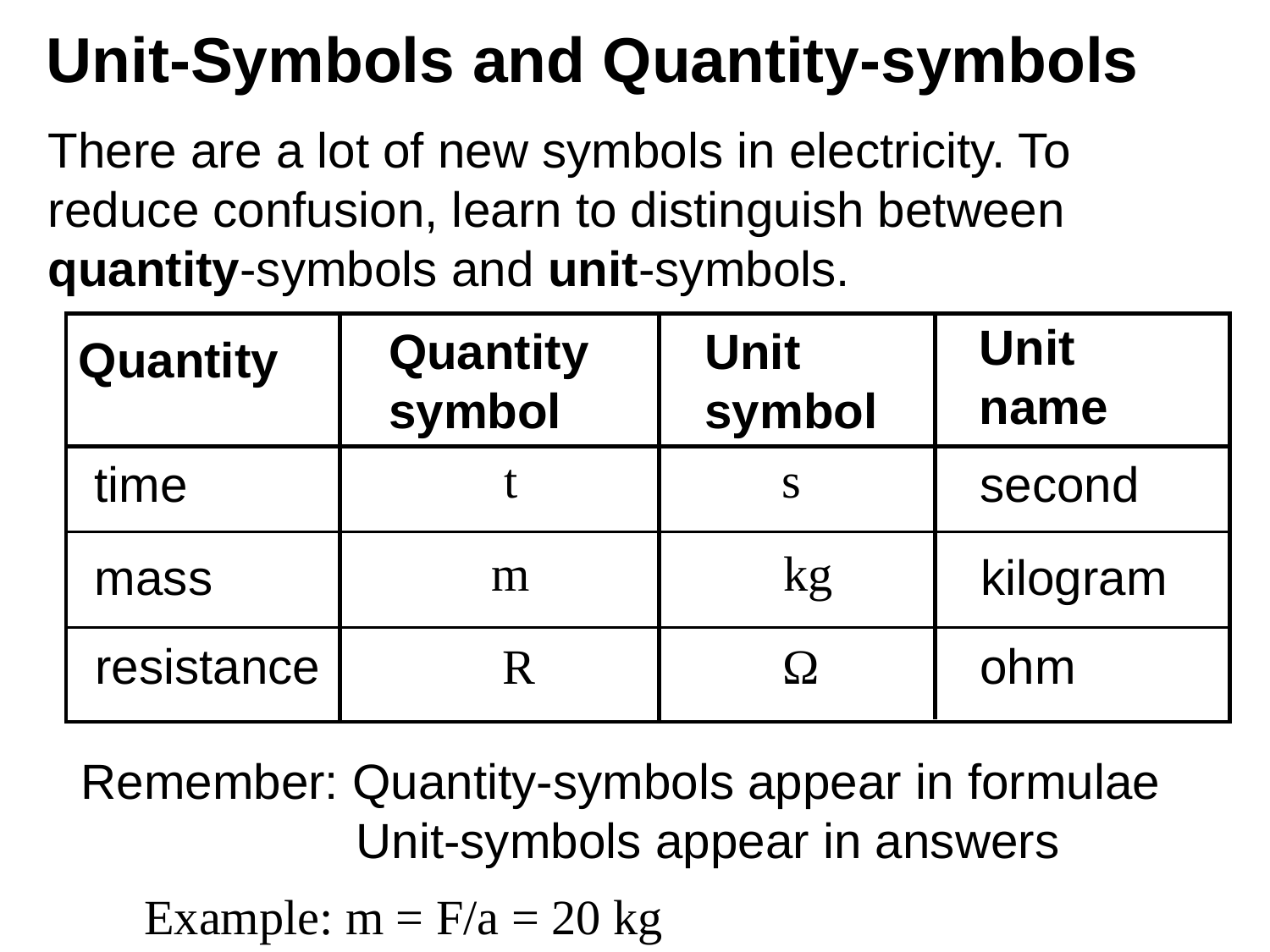

# Unit-Symbols and Quantity-symbols
There are a lot of new symbols in electricity. To reduce confusion, learn to distinguish between quantity-symbols and unit-symbols.
Unit name

Quantity symbol
Unit symbol
Quantity
t
s
time
second
m
kg
mass
kilogram
resistance
R
Ω
ohm
Remember: Quantity-symbols appear in formulae
                    Unit-symbols appear in answers
Example: m = F/a = 20 kg